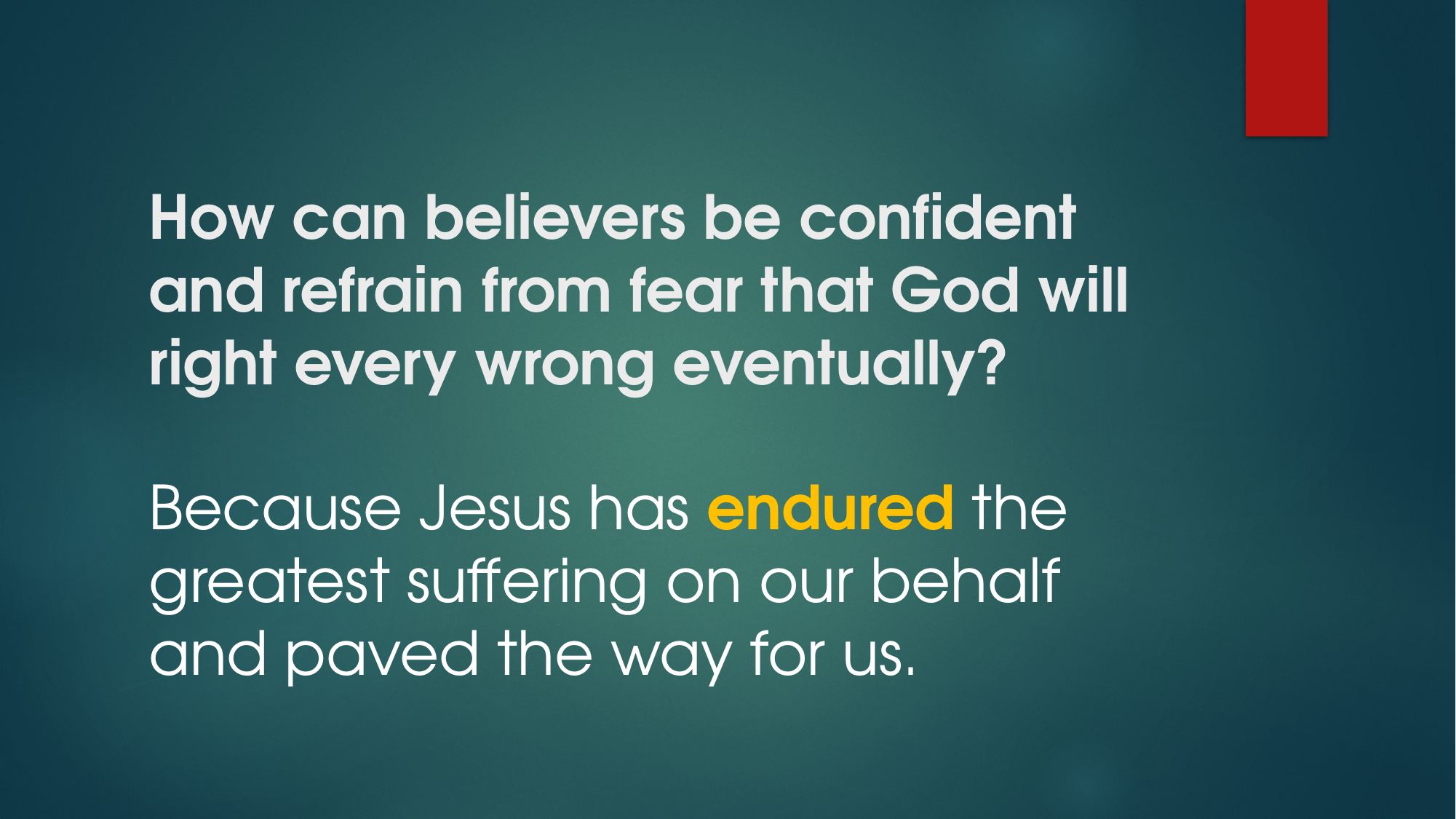

# How can believers be confident and refrain from fear that God will right every wrong eventually?
Because Jesus has endured the greatest suffering on our behalf and paved the way for us.